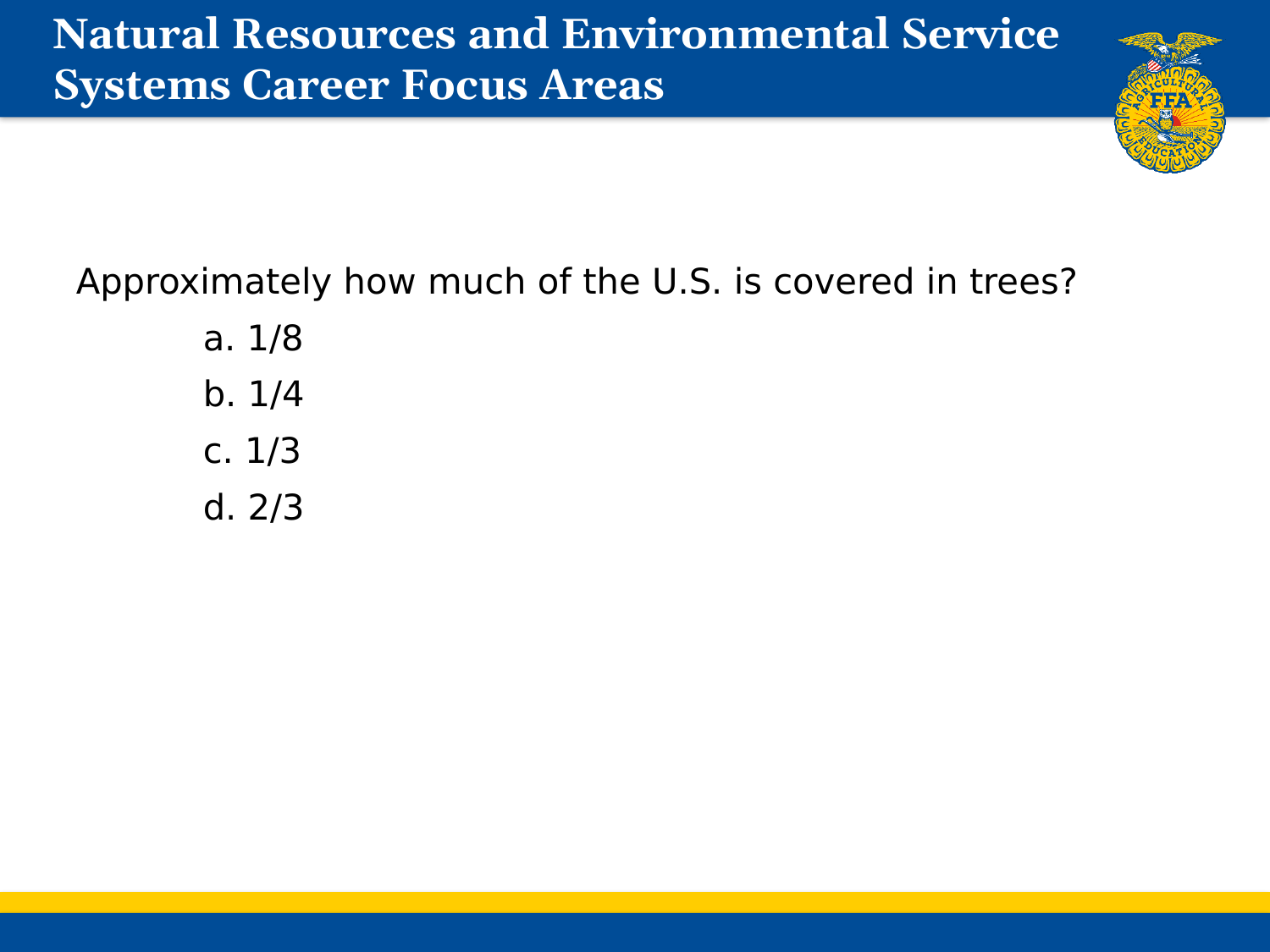

# Natural Resources and Environmental Service Systems Career Focus Areas
Approximately how much of the U.S. is covered in trees?
	a. 1/8
	b. 1/4
	c. 1/3
	d. 2/3